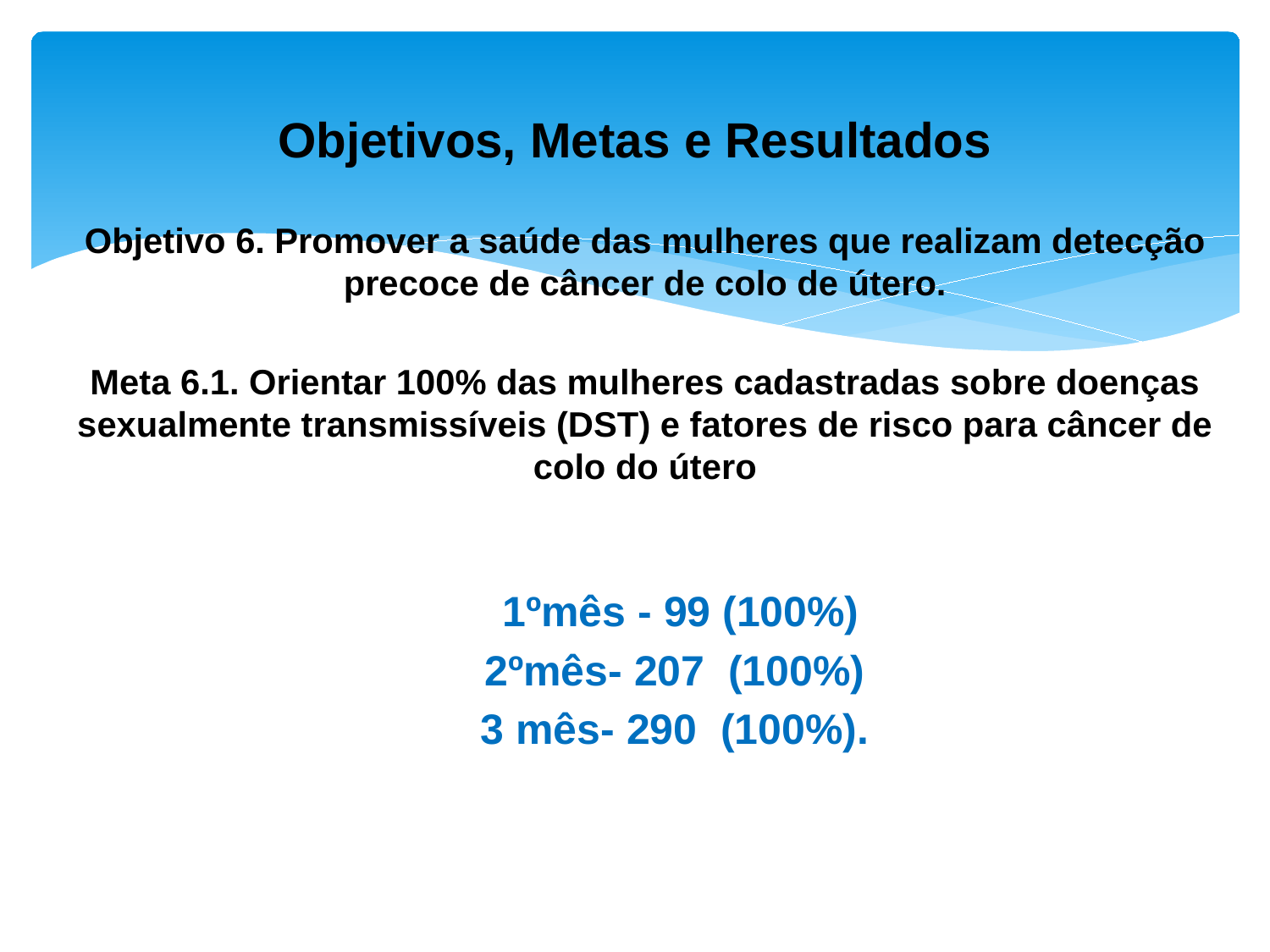

# Objetivos, Metas e Resultados
Objetivo 6. Promover a saúde das mulheres que realizam detecção precoce de câncer de colo de útero.

Meta 6.1. Orientar 100% das mulheres cadastradas sobre doenças sexualmente transmissíveis (DST) e fatores de risco para câncer de colo do útero
 1ºmês - 99 (100%)
 2ºmês- 207  (100%)
 3 mês- 290  (100%).